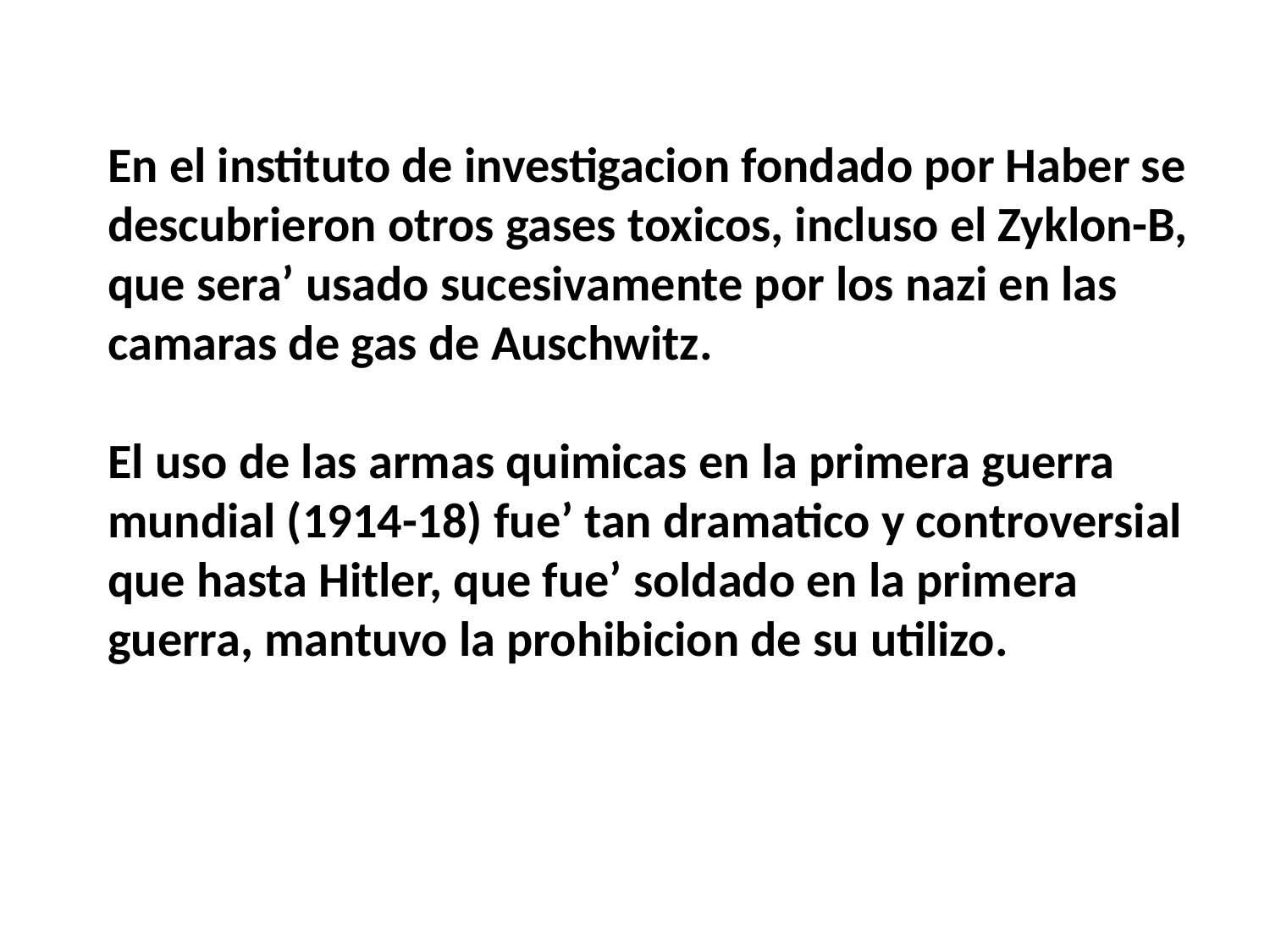

En el instituto de investigacion fondado por Haber se descubrieron otros gases toxicos, incluso el Zyklon-B, que sera’ usado sucesivamente por los nazi en las camaras de gas de Auschwitz.

El uso de las armas quimicas en la primera guerra mundial (1914-18) fue’ tan dramatico y controversial que hasta Hitler, que fue’ soldado en la primera guerra, mantuvo la prohibicion de su utilizo.